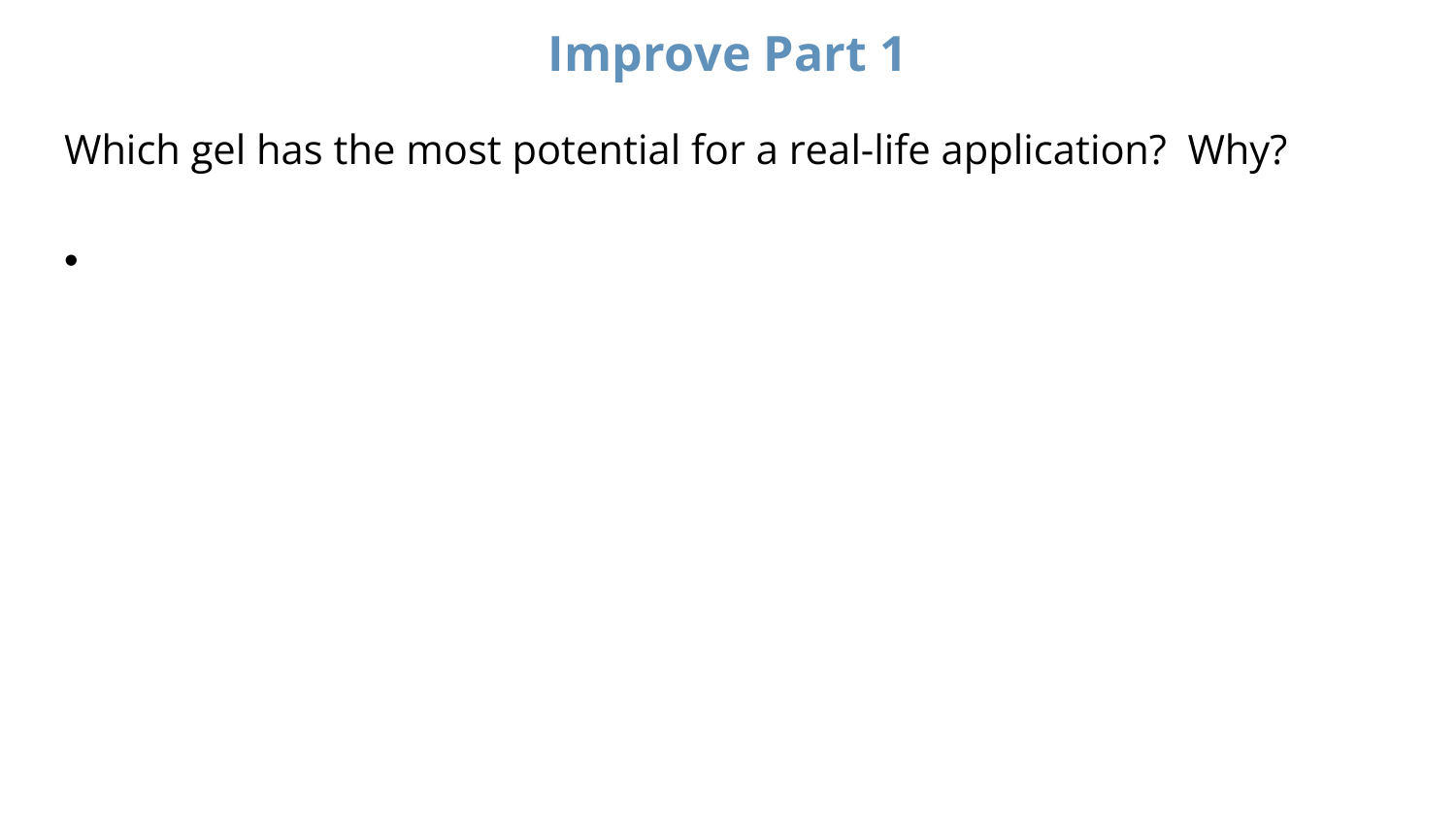

# Improve Part 1
Which gel has the most potential for a real-life application?  Why?